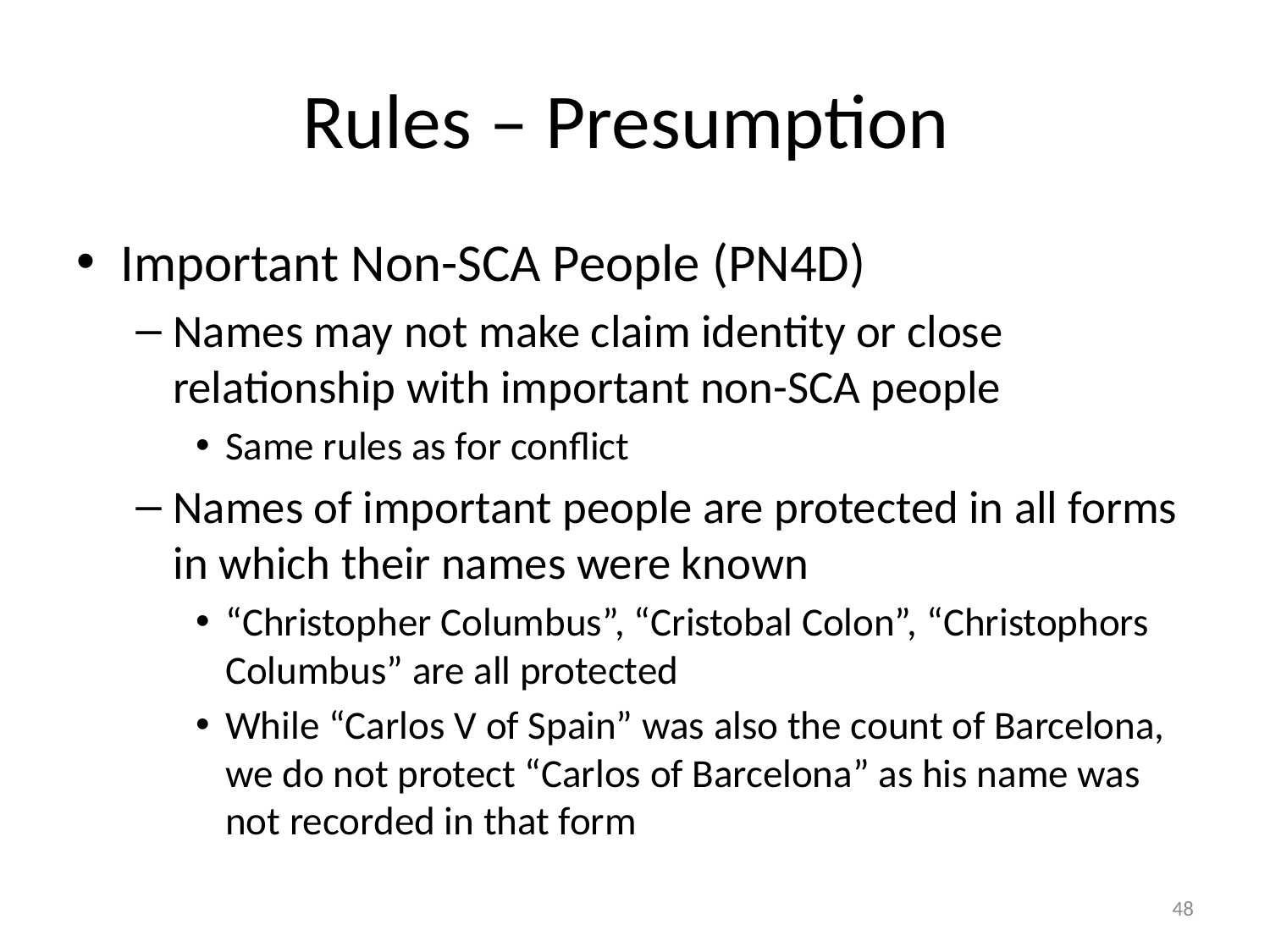

# Rules – Presumption
Important Non-SCA People (PN4D)
Names may not make claim identity or close relationship with important non-SCA people
Same rules as for conflict
Names of important people are protected in all forms in which their names were known
“Christopher Columbus”, “Cristobal Colon”, “Christophors Columbus” are all protected
While “Carlos V of Spain” was also the count of Barcelona, we do not protect “Carlos of Barcelona” as his name was not recorded in that form

48